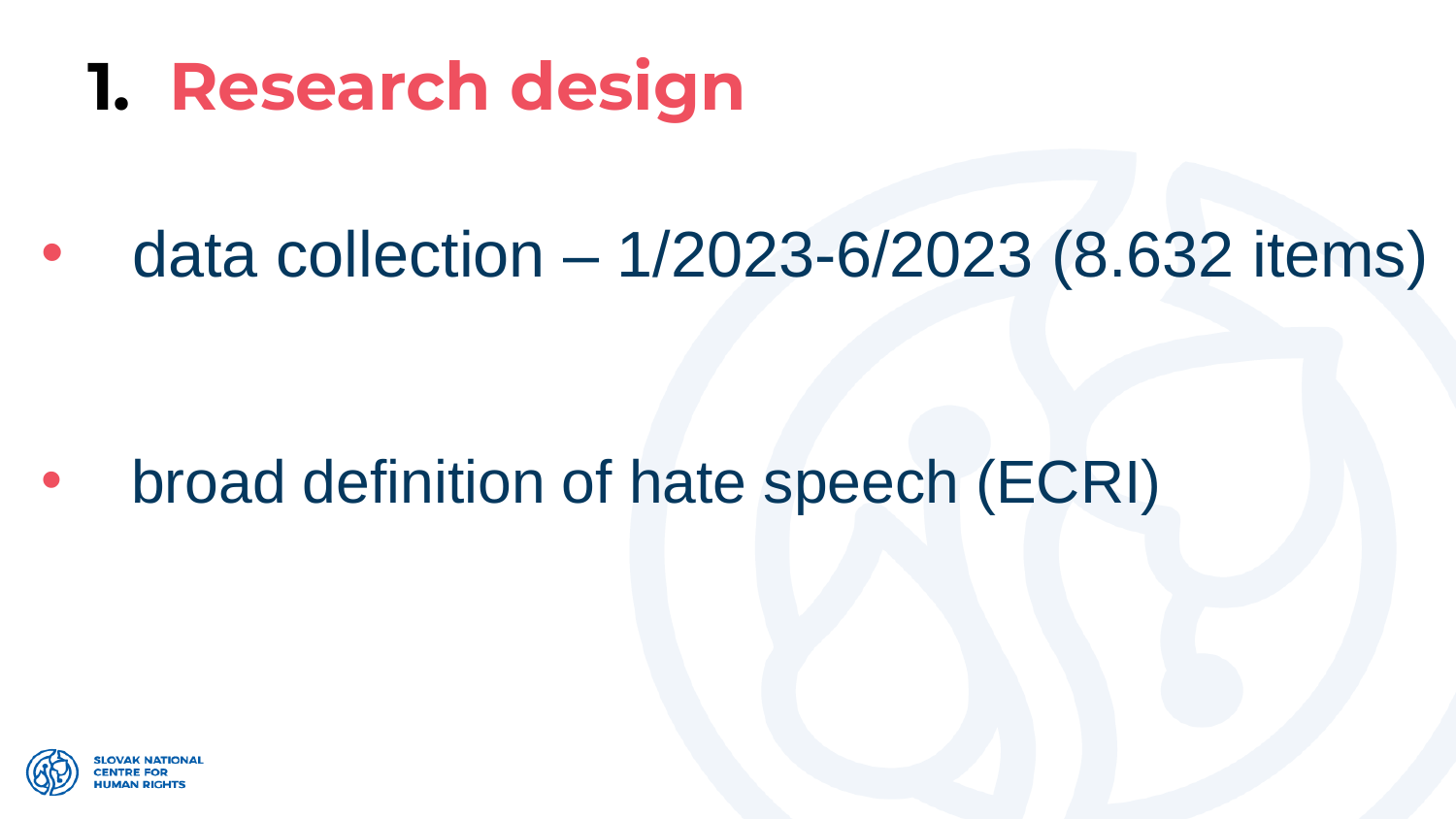

# Research design
 data collection – 1/2023-6/2023 (8.632 items)

 broad definition of hate speech (ECRI)